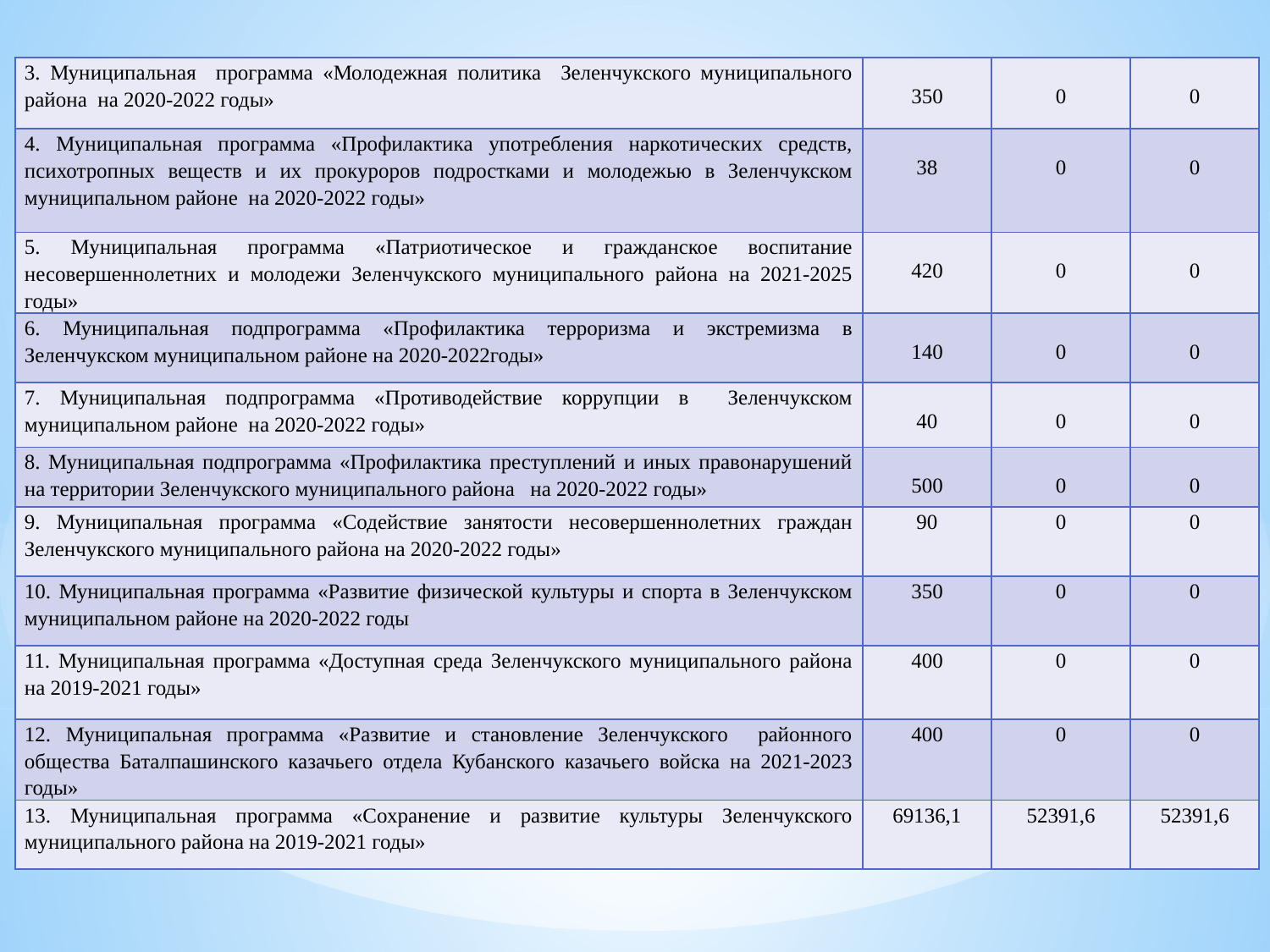

| 3. Муниципальная программа «Молодежная политика Зеленчукского муниципального района на 2020-2022 годы» | 350 | 0 | 0 |
| --- | --- | --- | --- |
| 4. Муниципальная программа «Профилактика употребления наркотических средств, психотропных веществ и их прокуроров подростками и молодежью в Зеленчукском муниципальном районе на 2020-2022 годы» | 38 | 0 | 0 |
| 5. Муниципальная программа «Патриотическое и гражданское воспитание несовершеннолетних и молодежи Зеленчукского муниципального района на 2021-2025 годы» | 420 | 0 | 0 |
| 6. Муниципальная подпрограмма «Профилактика терроризма и экстремизма в Зеленчукском муниципальном районе на 2020-2022годы» | 140 | 0 | 0 |
| 7. Муниципальная подпрограмма «Противодействие коррупции в Зеленчукском муниципальном районе на 2020-2022 годы» | 40 | 0 | 0 |
| 8. Муниципальная подпрограмма «Профилактика преступлений и иных правонарушений на территории Зеленчукского муниципального района на 2020-2022 годы» | 500 | 0 | 0 |
| 9. Муниципальная программа «Содействие занятости несовершеннолетних граждан Зеленчукского муниципального района на 2020-2022 годы» | 90 | 0 | 0 |
| 10. Муниципальная программа «Развитие физической культуры и спорта в Зеленчукском муниципальном районе на 2020-2022 годы | 350 | 0 | 0 |
| 11. Муниципальная программа «Доступная среда Зеленчукского муниципального района на 2019-2021 годы» | 400 | 0 | 0 |
| 12. Муниципальная программа «Развитие и становление Зеленчукского районного общества Баталпашинского казачьего отдела Кубанского казачьего войска на 2021-2023 годы» | 400 | 0 | 0 |
| 13. Муниципальная программа «Сохранение и развитие культуры Зеленчукского муниципального района на 2019-2021 годы» | 69136,1 | 52391,6 | 52391,6 |